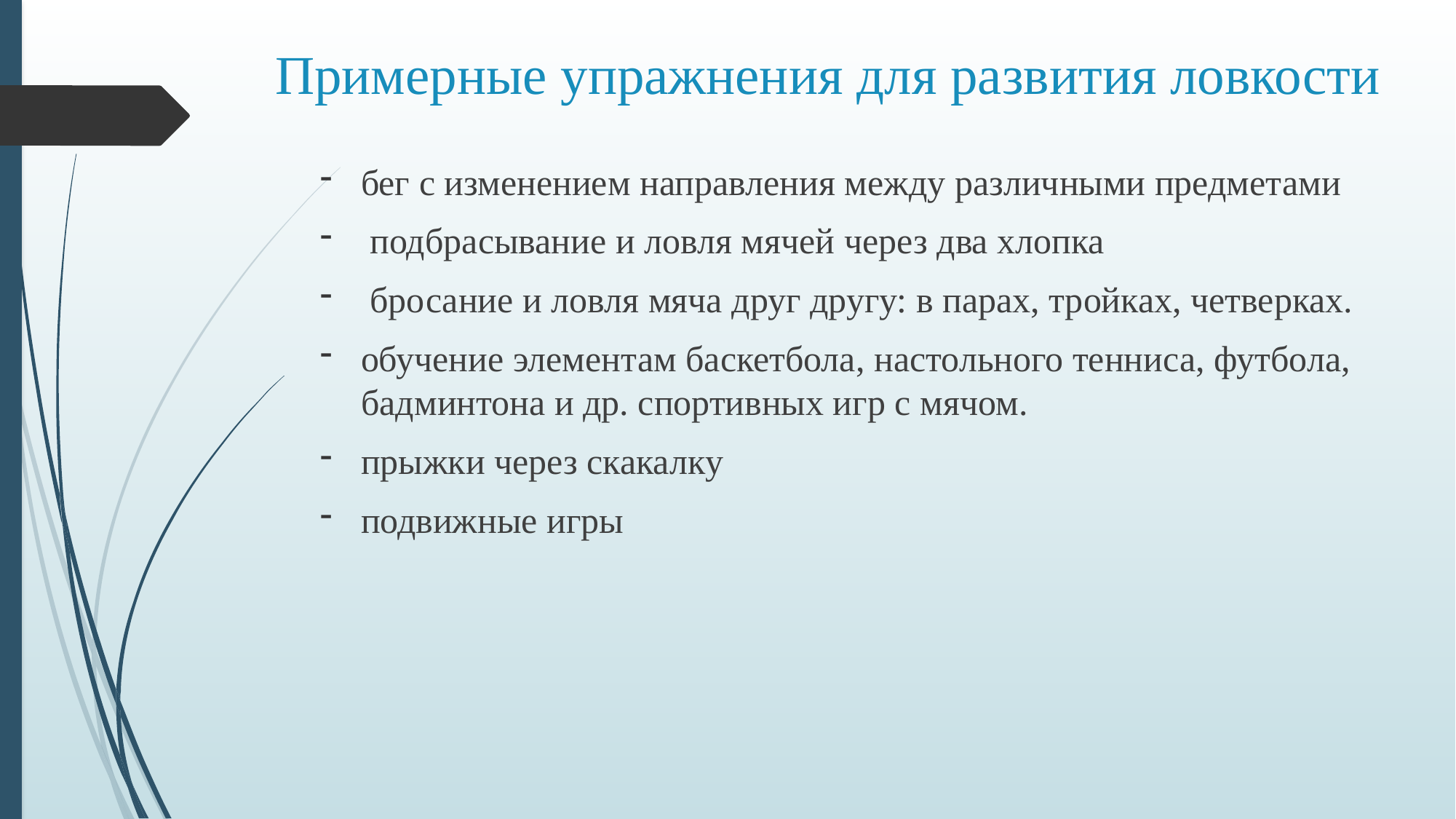

# Примерные упражнения для развития ловкости
бег с изменением направления между различными предметами
 подбрасывание и ловля мячей через два хлопка
 бросание и ловля мяча друг другу: в парах, тройках, четверках.
обучение элементам баскетбола, настольного тенниса, футбола, бадминтона и др. спортивных игр с мячом.
прыжки через скакалку
подвижные игры